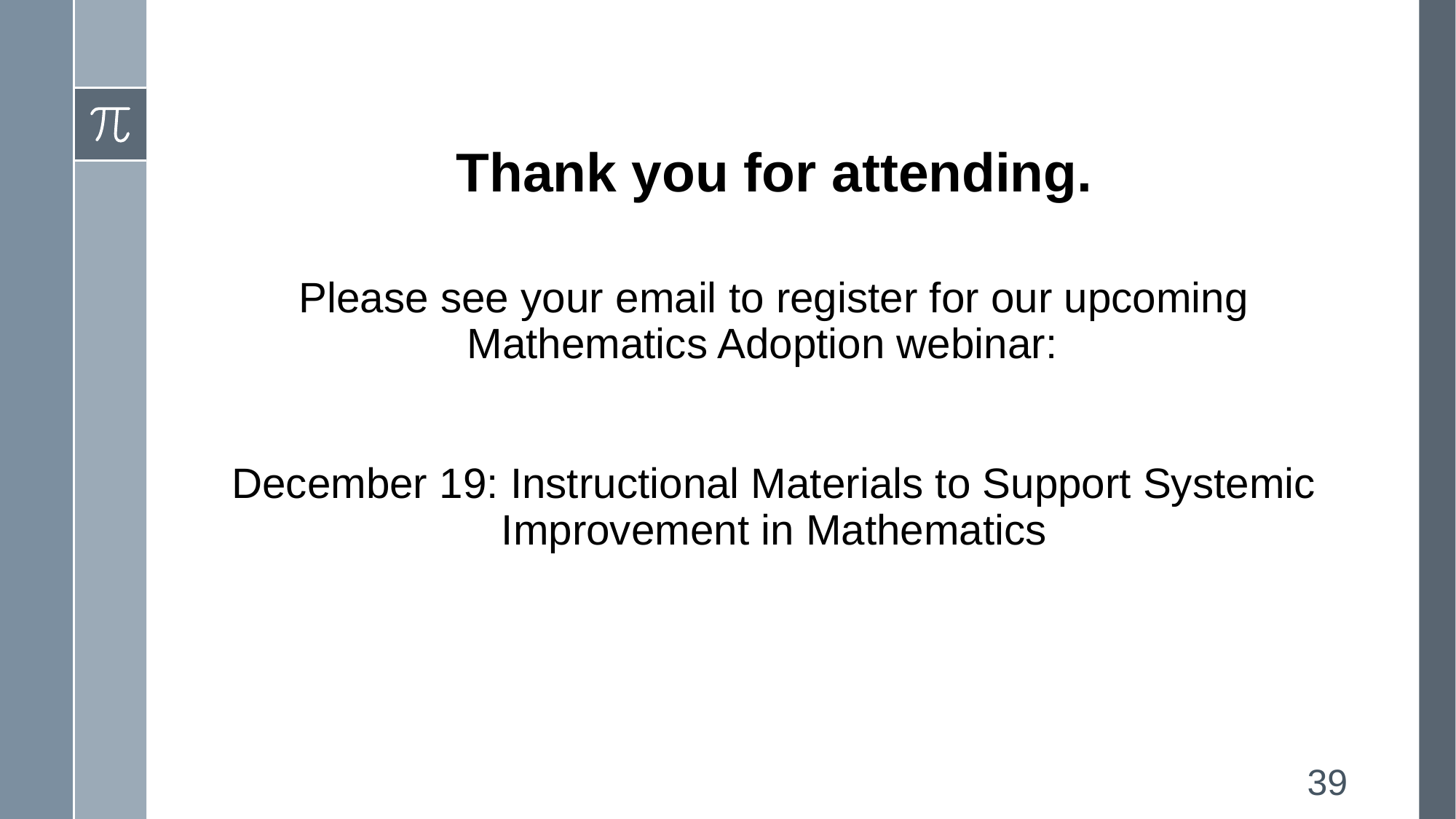

# Thank you for attending.
Please see your email to register for our upcoming Mathematics Adoption webinar:
December 19: Instructional Materials to Support Systemic Improvement in Mathematics
39